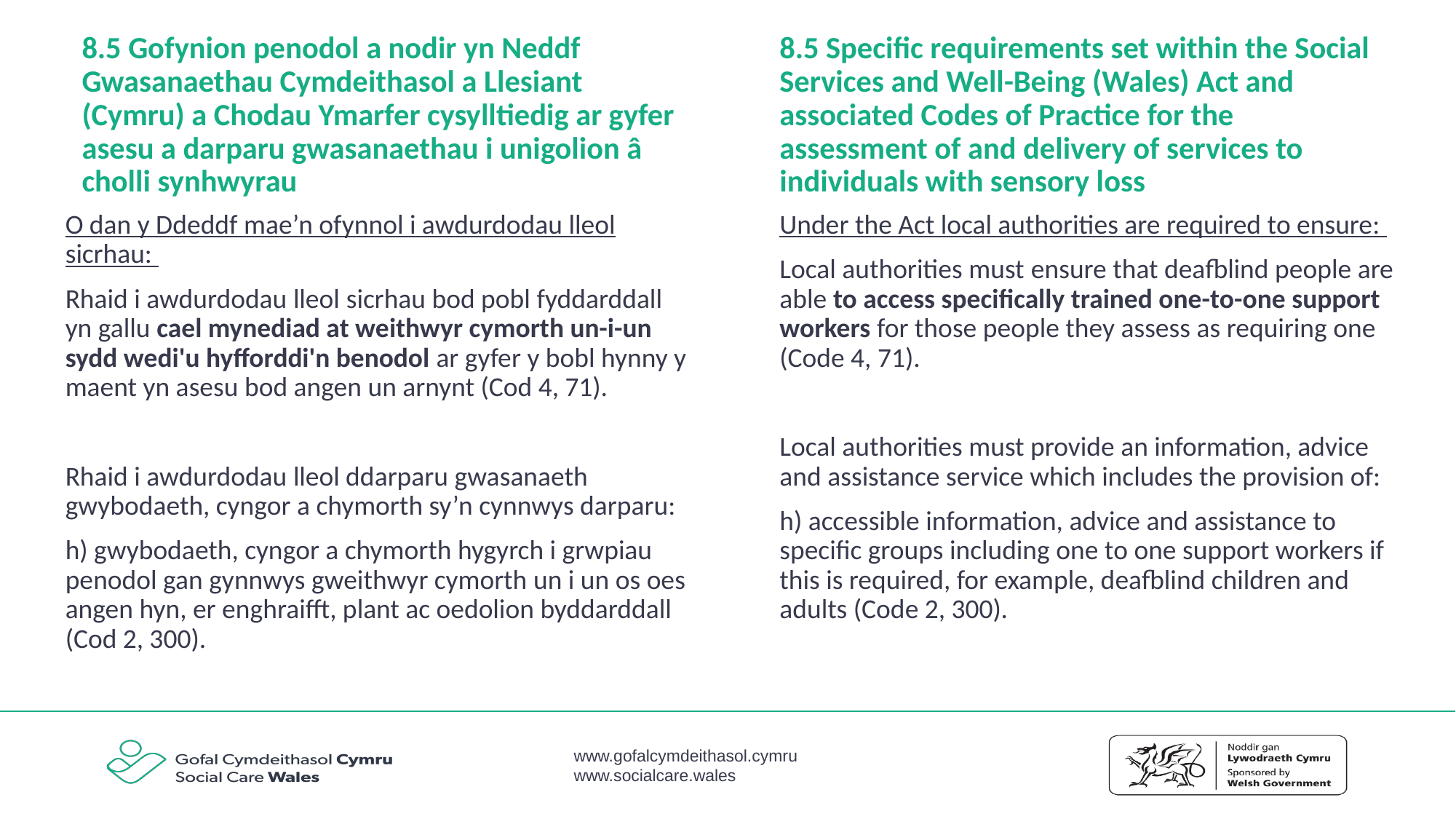

8.5 Gofynion penodol a nodir yn Neddf Gwasanaethau Cymdeithasol a Llesiant (Cymru) a Chodau Ymarfer cysylltiedig ar gyfer asesu a darparu gwasanaethau i unigolion â cholli synhwyrau

8.5 Specific requirements set within the Social Services and Well-Being (Wales) Act and associated Codes of Practice for the assessment of and delivery of services to individuals with sensory loss
O dan y Ddeddf mae’n ofynnol i awdurdodau lleol sicrhau:
Rhaid i awdurdodau lleol sicrhau bod pobl fyddarddall yn gallu cael mynediad at weithwyr cymorth un-i-un sydd wedi'u hyfforddi'n benodol ar gyfer y bobl hynny y maent yn asesu bod angen un arnynt (Cod 4, 71).

Rhaid i awdurdodau lleol ddarparu gwasanaeth gwybodaeth, cyngor a chymorth sy’n cynnwys darparu:
h) gwybodaeth, cyngor a chymorth hygyrch i grwpiau penodol gan gynnwys gweithwyr cymorth un i un os oes angen hyn, er enghraifft, plant ac oedolion byddarddall (Cod 2, 300).
Under the Act local authorities are required to ensure:
Local authorities must ensure that deafblind people are able to access specifically trained one-to-one support workers for those people they assess as requiring one (Code 4, 71).

Local authorities must provide an information, advice and assistance service which includes the provision of:
h) accessible information, advice and assistance to specific groups including one to one support workers if this is required, for example, deafblind children and adults (Code 2, 300).